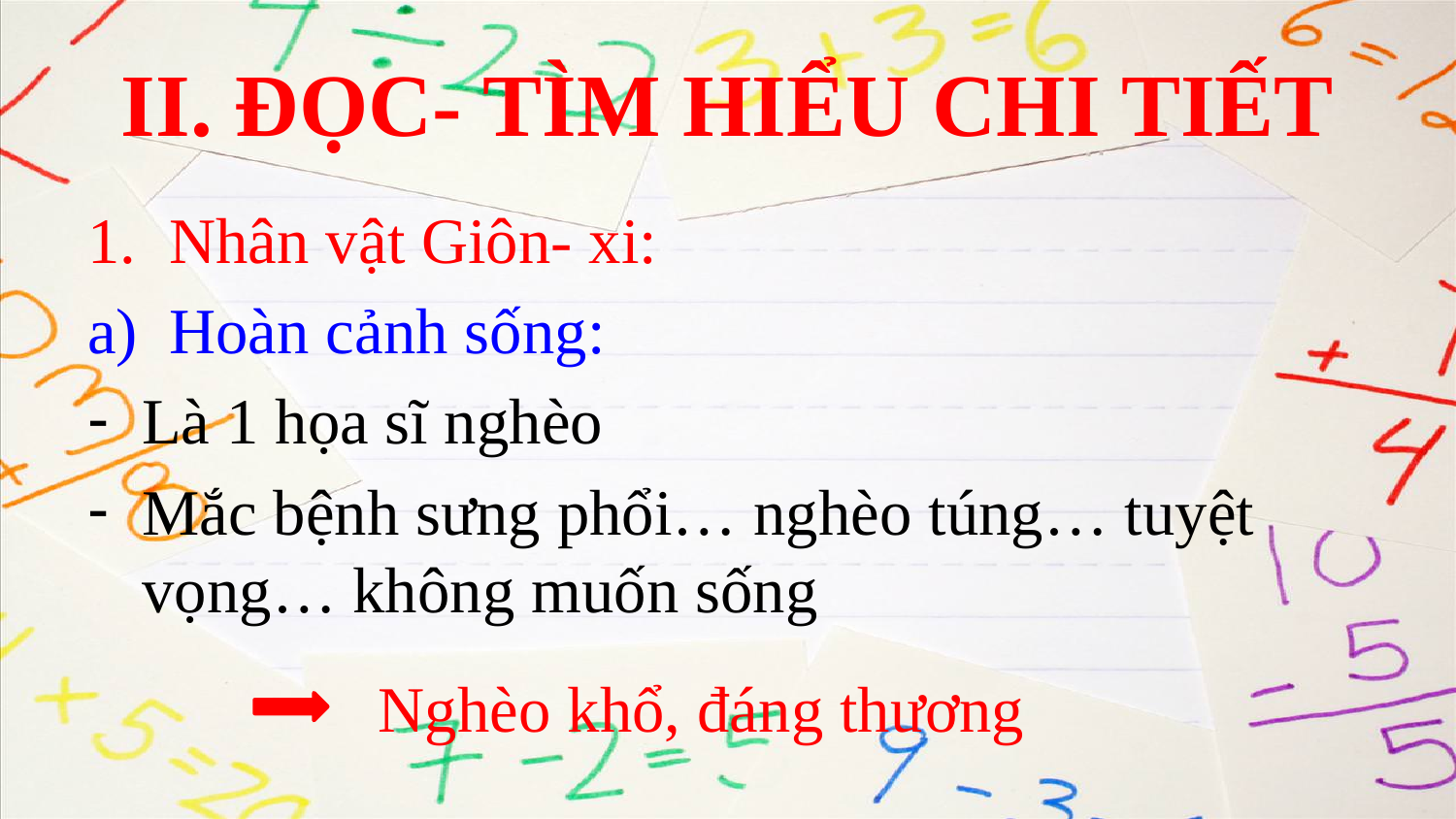

# II. ĐỌC- TÌM HIỂU CHI TIẾT
Nhân vật Giôn- xi:
Hoàn cảnh sống:
Là 1 họa sĩ nghèo
Mắc bệnh sưng phổi… nghèo túng… tuyệt vọng… không muốn sống

Nghèo khổ, đáng thương